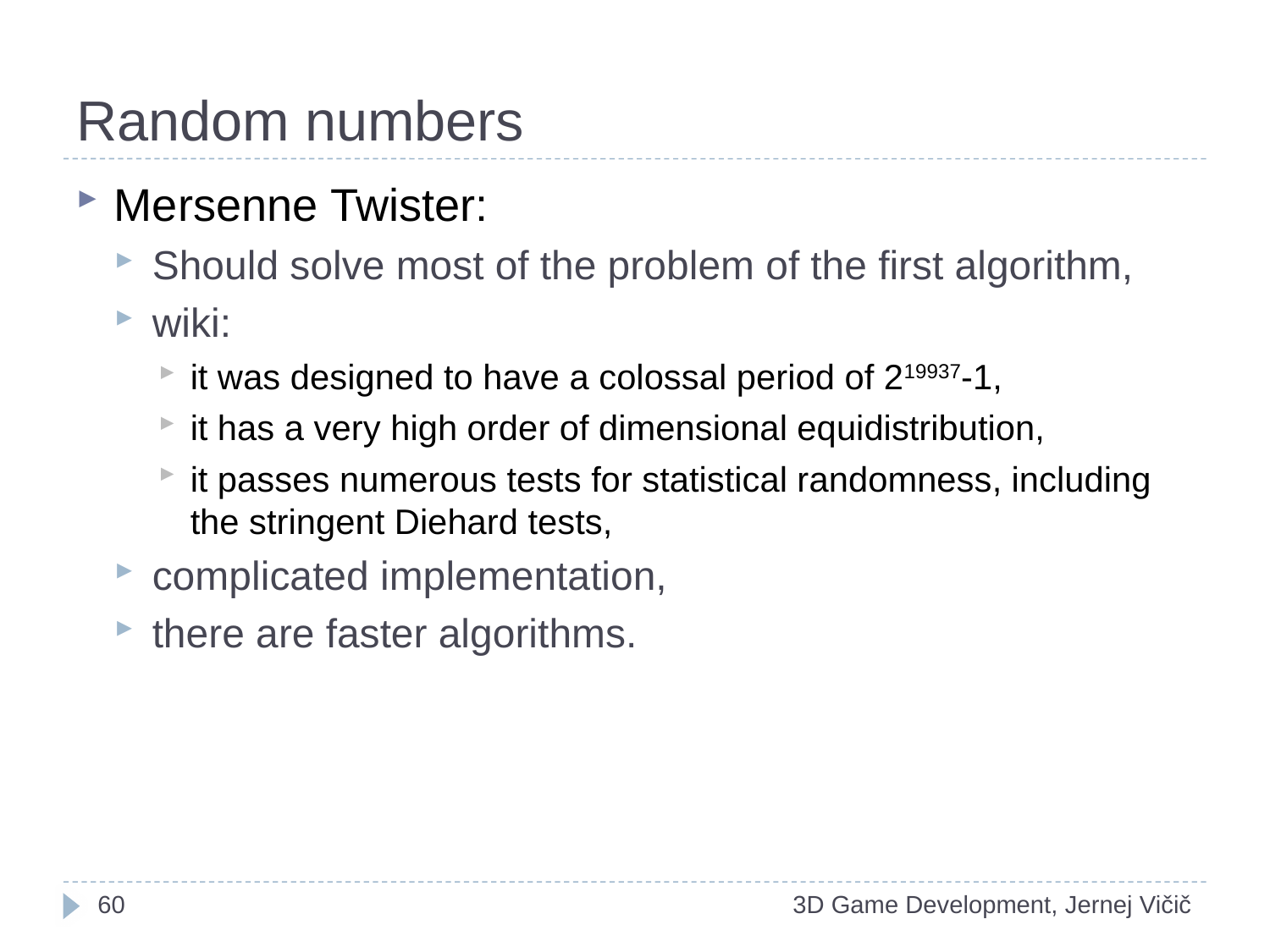

# Random numbers
Mersenne Twister:
Should solve most of the problem of the first algorithm,
wiki:
it was designed to have a colossal period of 219937-1,
it has a very high order of dimensional equidistribution,
it passes numerous tests for statistical randomness, including the stringent Diehard tests,
complicated implementation,
there are faster algorithms.

60
3D Game Development, Jernej Vičič